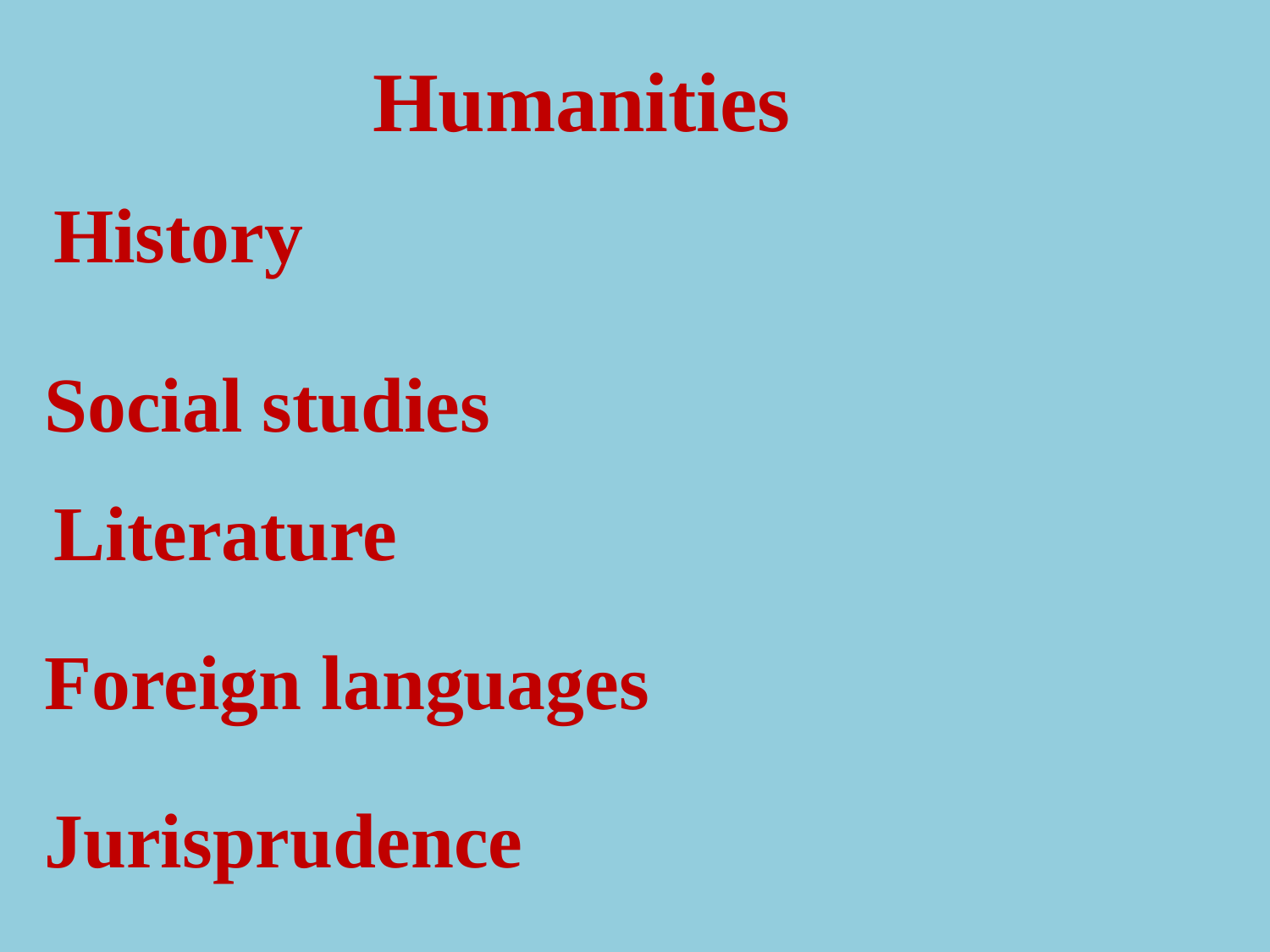

Humanities
History
Social studies
Literature
Foreign languages
Jurisprudence